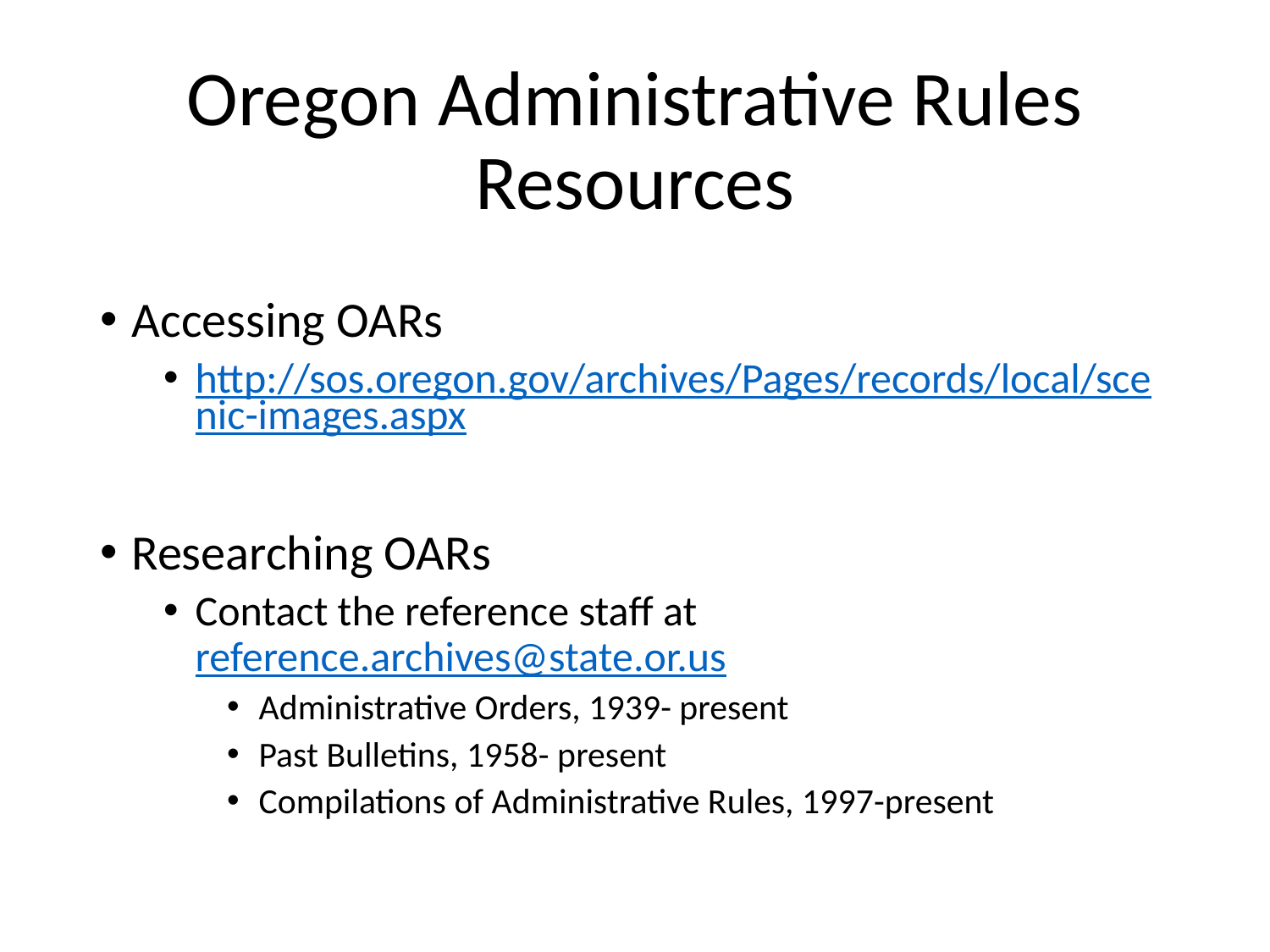

# Oregon Administrative Rules Resources
Accessing OARs
http://sos.oregon.gov/archives/Pages/records/local/scenic-images.aspx

Researching OARs
Contact the reference staff at reference.archives@state.or.us
Administrative Orders, 1939- present
Past Bulletins, 1958- present
Compilations of Administrative Rules, 1997-present